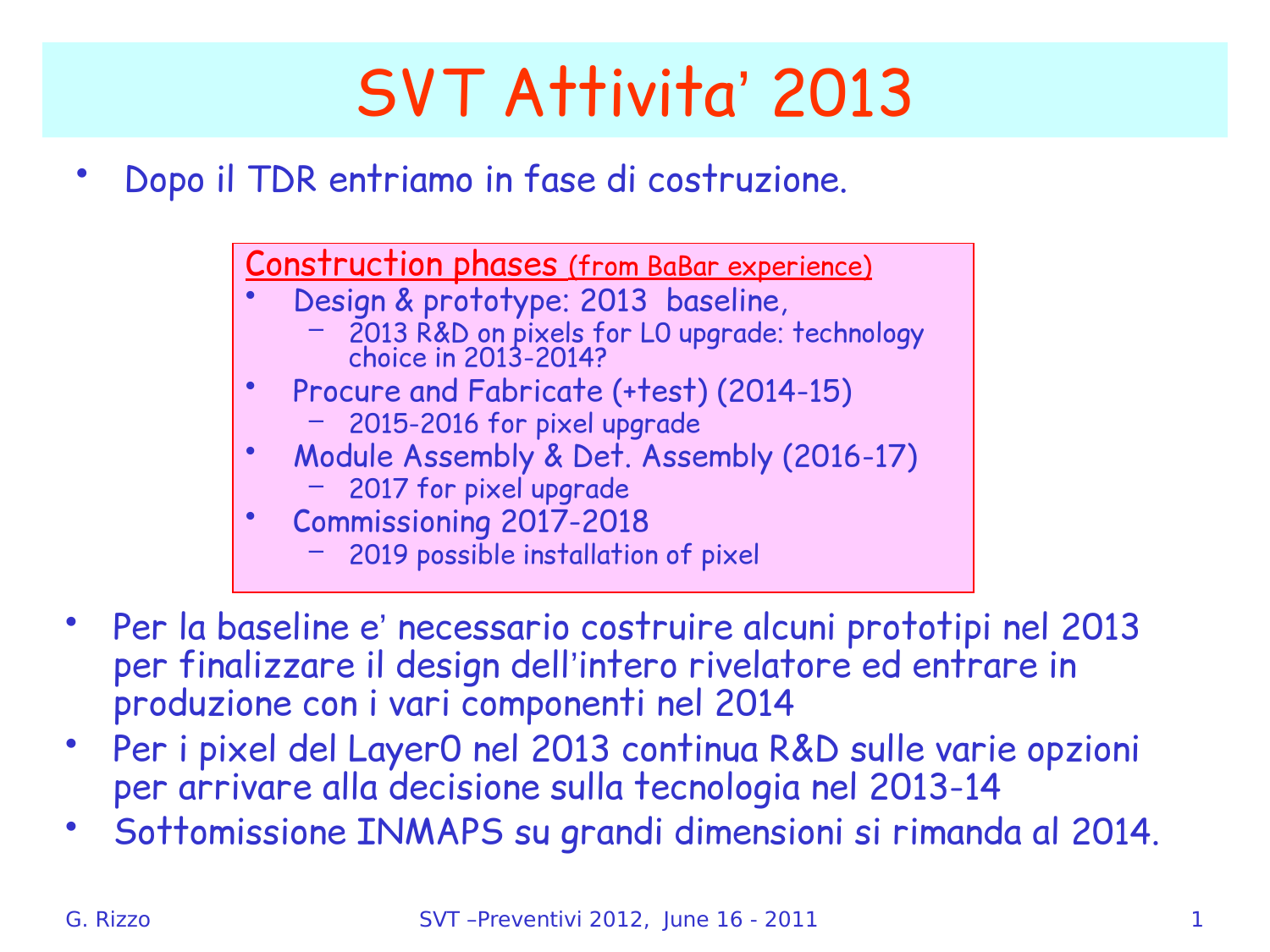

SVT Attivita’ 2013
Dopo il TDR entriamo in fase di costruzione.
Construction phases (from BaBar experience)
Design & prototype: 2013  baseline,
2013 R&D on pixels for L0 upgrade: technology choice in 2013-2014?
Procure and Fabricate (+test) (2014-15)
2015-2016 for pixel upgrade
Module Assembly & Det. Assembly (2016-17)
2017 for pixel upgrade
Commissioning 2017-2018
2019 possible installation of pixel
Per la baseline e’ necessario costruire alcuni prototipi nel 2013 per finalizzare il design dell’intero rivelatore ed entrare in produzione con i vari componenti nel 2014
Per i pixel del Layer0 nel 2013 continua R&D sulle varie opzioni per arrivare alla decisione sulla tecnologia nel 2013-14
Sottomissione INMAPS su grandi dimensioni si rimanda al 2014.
G. Rizzo
SVT –Preventivi 2012,  June 16 - 2011
1